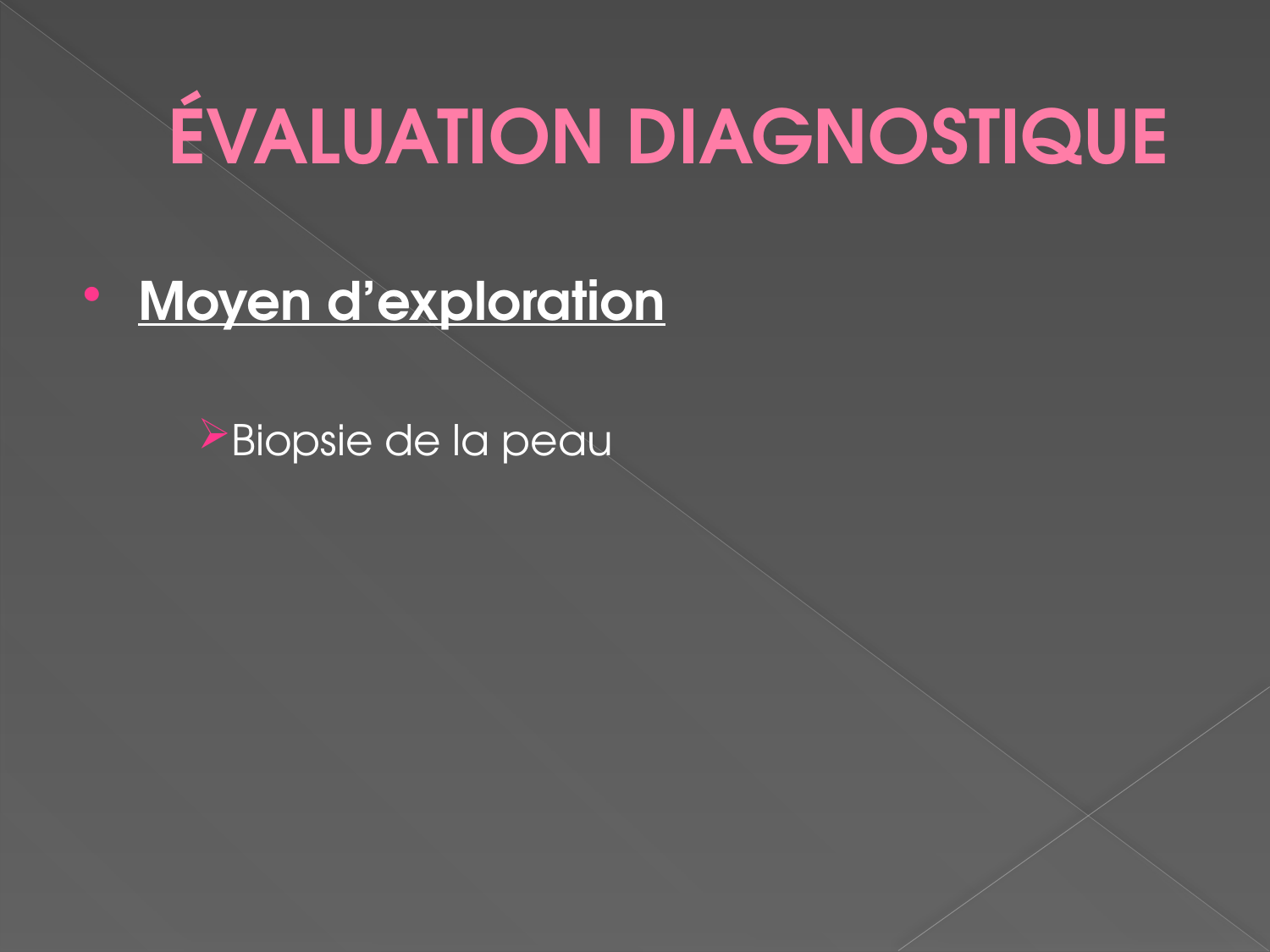

# ÉVALUATION DIAGNOSTIQUE
Moyen d’exploration

Biopsie de la peau